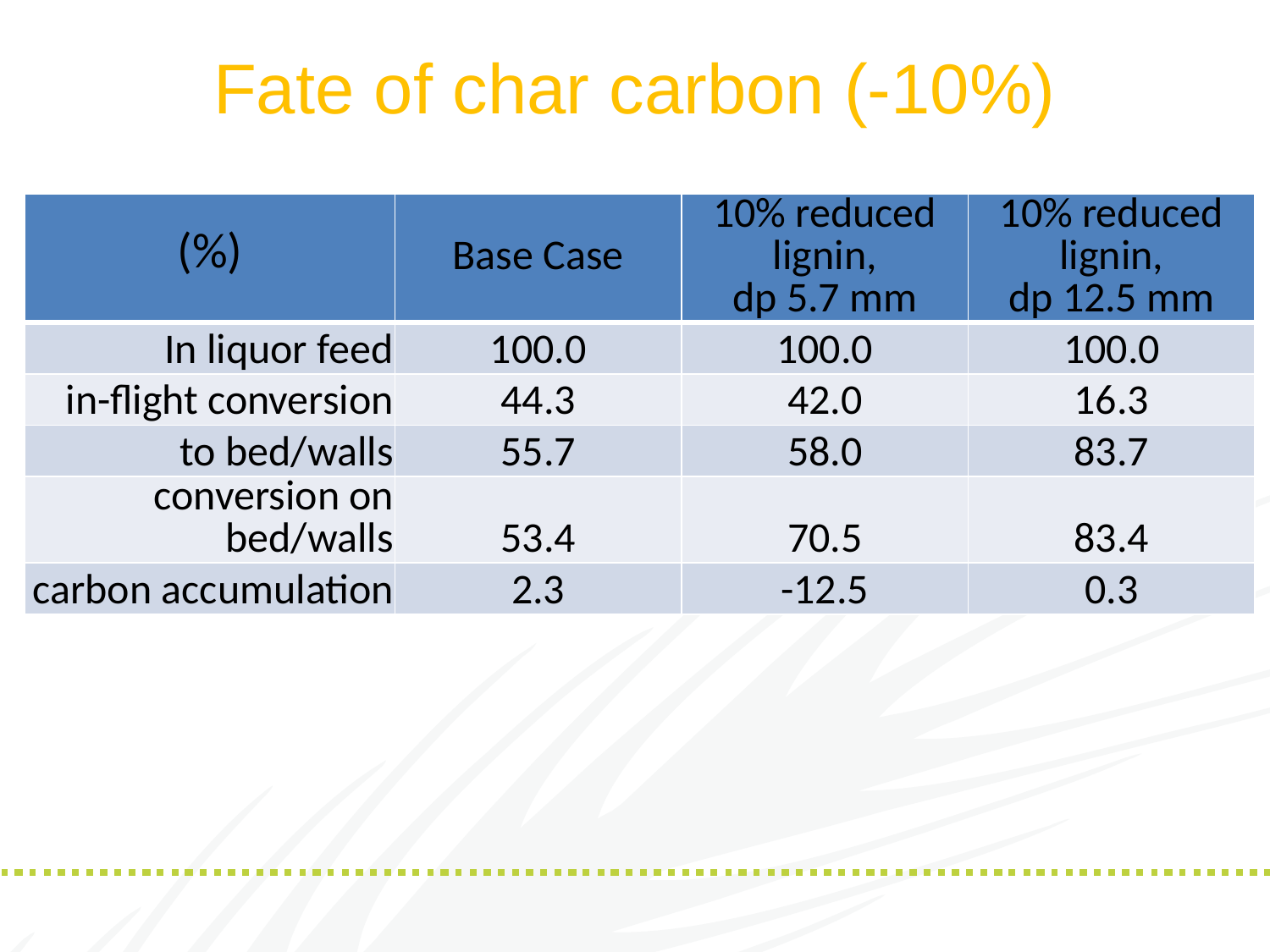

# Fate of char carbon (-10%)
| (%) | Base Case | 10% reduced lignin, dp 5.7 mm | 10% reduced lignin, dp 12.5 mm |
| --- | --- | --- | --- |
| In liquor feed | 100.0 | 100.0 | 100.0 |
| in-flight conversion | 44.3 | 42.0 | 16.3 |
| to bed/walls | 55.7 | 58.0 | 83.7 |
| conversion on bed/walls | 53.4 | 70.5 | 83.4 |
| carbon accumulation | 2.3 | -12.5 | 0.3 |